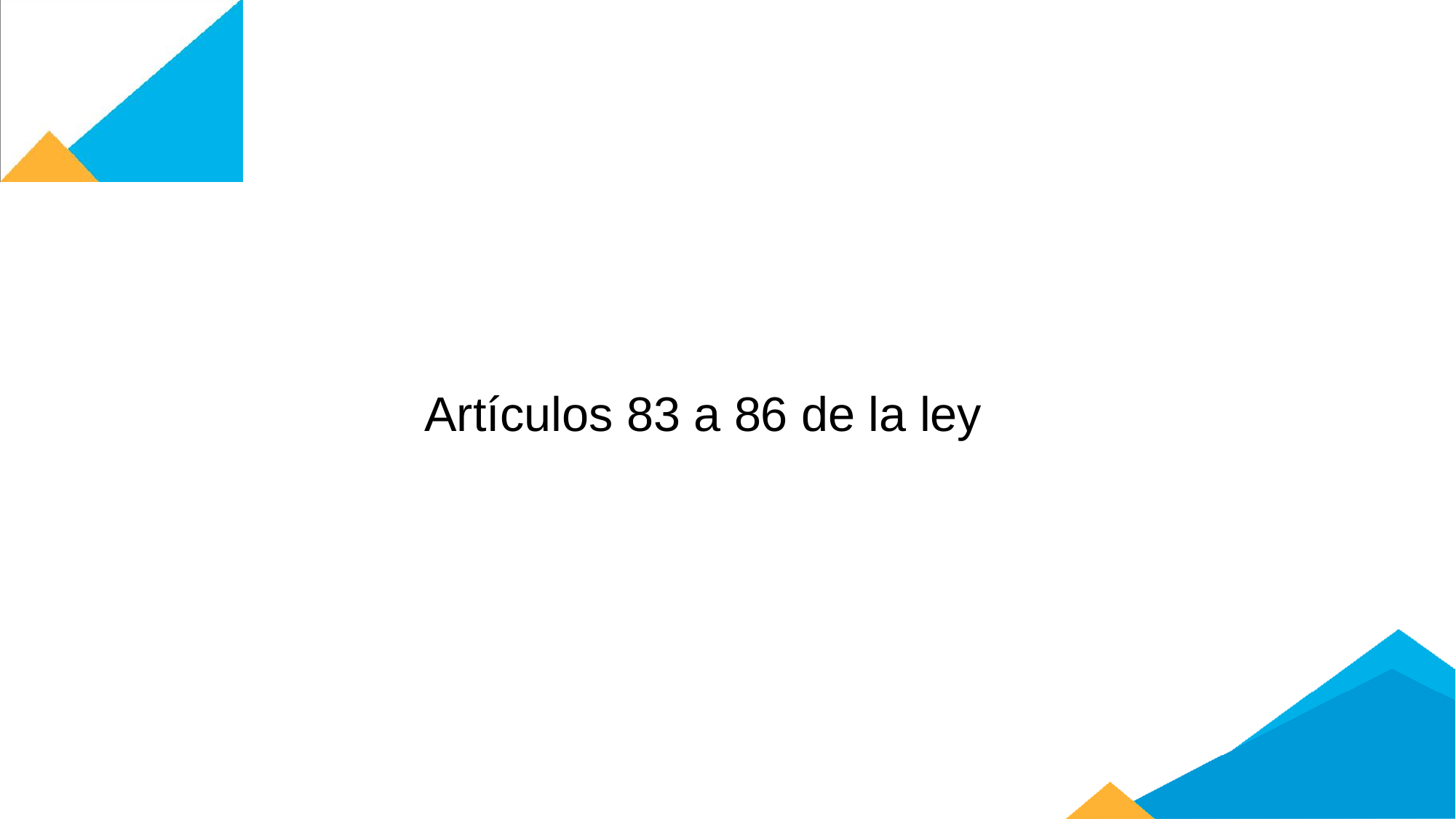

Artículos 83 a 86 de la ley